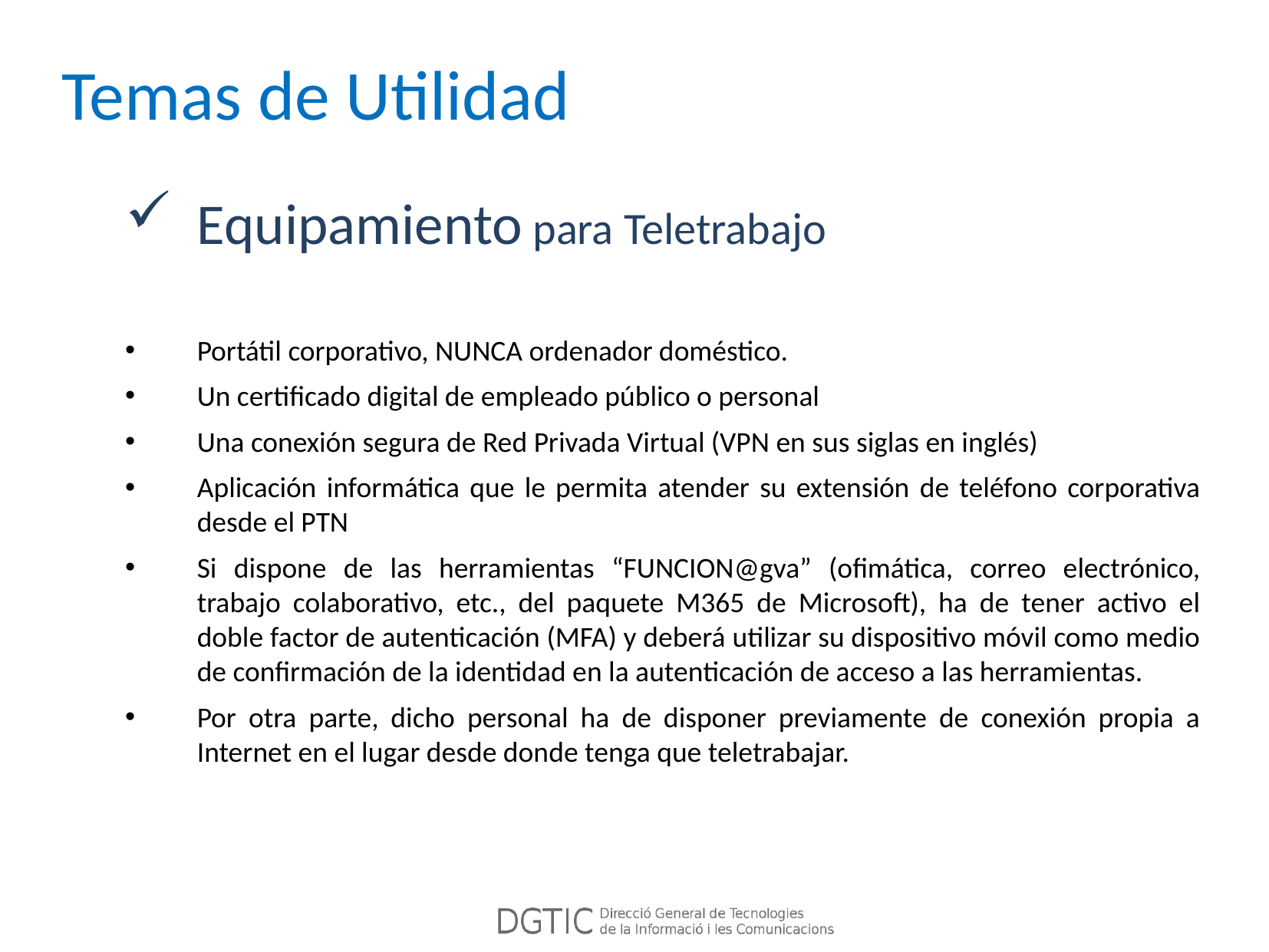

Temas de Utilidad

Equipamiento para Teletrabajo

Portátil corporativo, NUNCA ordenador doméstico.
Un certificado digital de empleado público o personal
Una conexión segura de Red Privada Virtual (VPN en sus siglas en inglés)
Aplicación informática que le permita atender su extensión de teléfono corporativa desde el PTN
Si dispone de las herramientas “FUNCION@gva” (ofimática, correo electrónico, trabajo colaborativo, etc., del paquete M365 de Microsoft), ha de tener activo el doble factor de autenticación (MFA) y deberá utilizar su dispositivo móvil como medio de confirmación de la identidad en la autenticación de acceso a las herramientas.
Por otra parte, dicho personal ha de disponer previamente de conexión propia a Internet en el lugar desde donde tenga que teletrabajar.